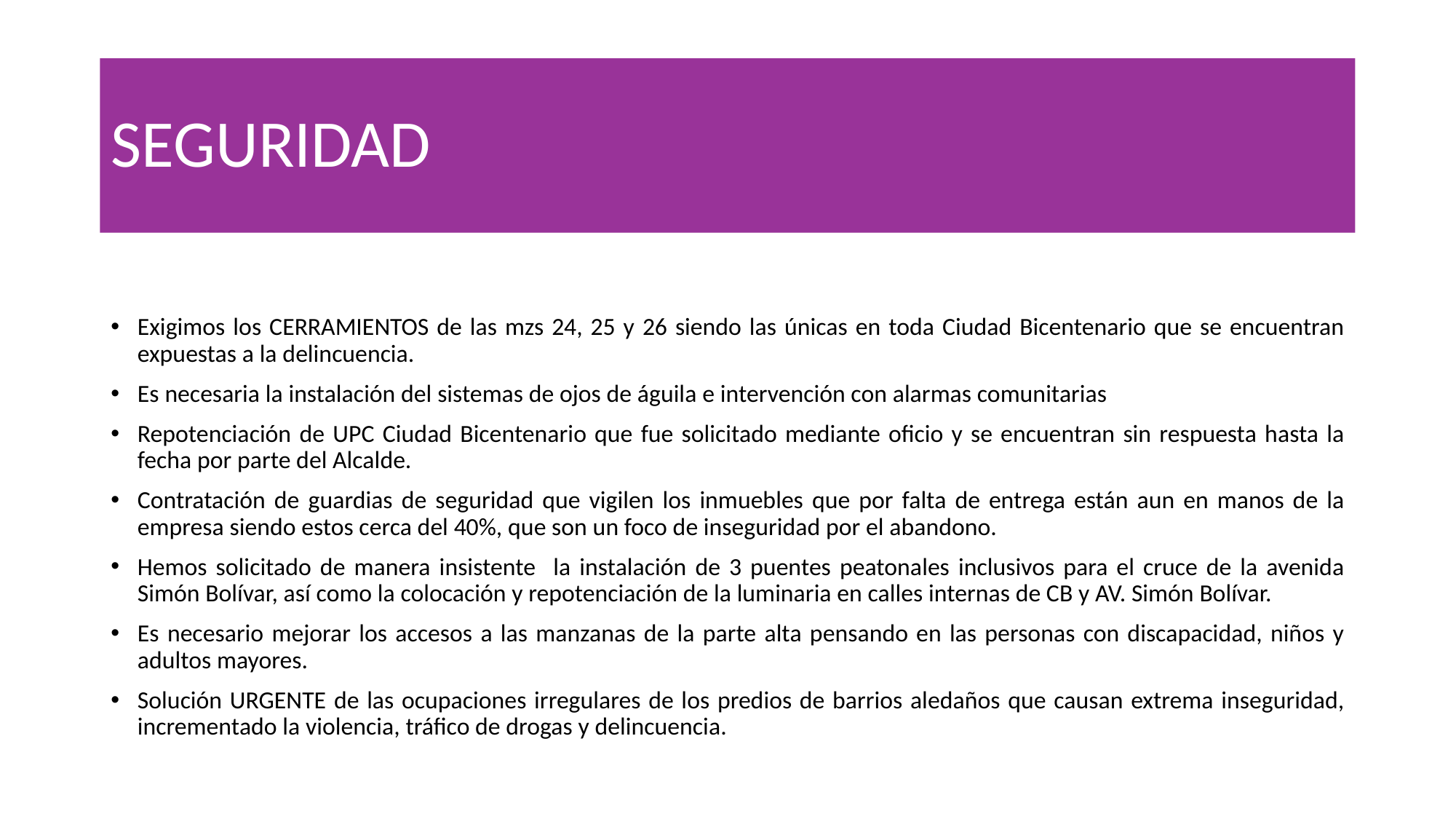

# SEGURIDAD

Exigimos los CERRAMIENTOS de las mzs 24, 25 y 26 siendo las únicas en toda Ciudad Bicentenario que se encuentran expuestas a la delincuencia.
Es necesaria la instalación del sistemas de ojos de águila e intervención con alarmas comunitarias
Repotenciación de UPC Ciudad Bicentenario que fue solicitado mediante oficio y se encuentran sin respuesta hasta la fecha por parte del Alcalde.
Contratación de guardias de seguridad que vigilen los inmuebles que por falta de entrega están aun en manos de la empresa siendo estos cerca del 40%, que son un foco de inseguridad por el abandono.
Hemos solicitado de manera insistente  la instalación de 3 puentes peatonales inclusivos para el cruce de la avenida Simón Bolívar, así como la colocación y repotenciación de la luminaria en calles internas de CB y AV. Simón Bolívar.
Es necesario mejorar los accesos a las manzanas de la parte alta pensando en las personas con discapacidad, niños y adultos mayores.
Solución URGENTE de las ocupaciones irregulares de los predios de barrios aledaños que causan extrema inseguridad, incrementado la violencia, tráfico de drogas y delincuencia.